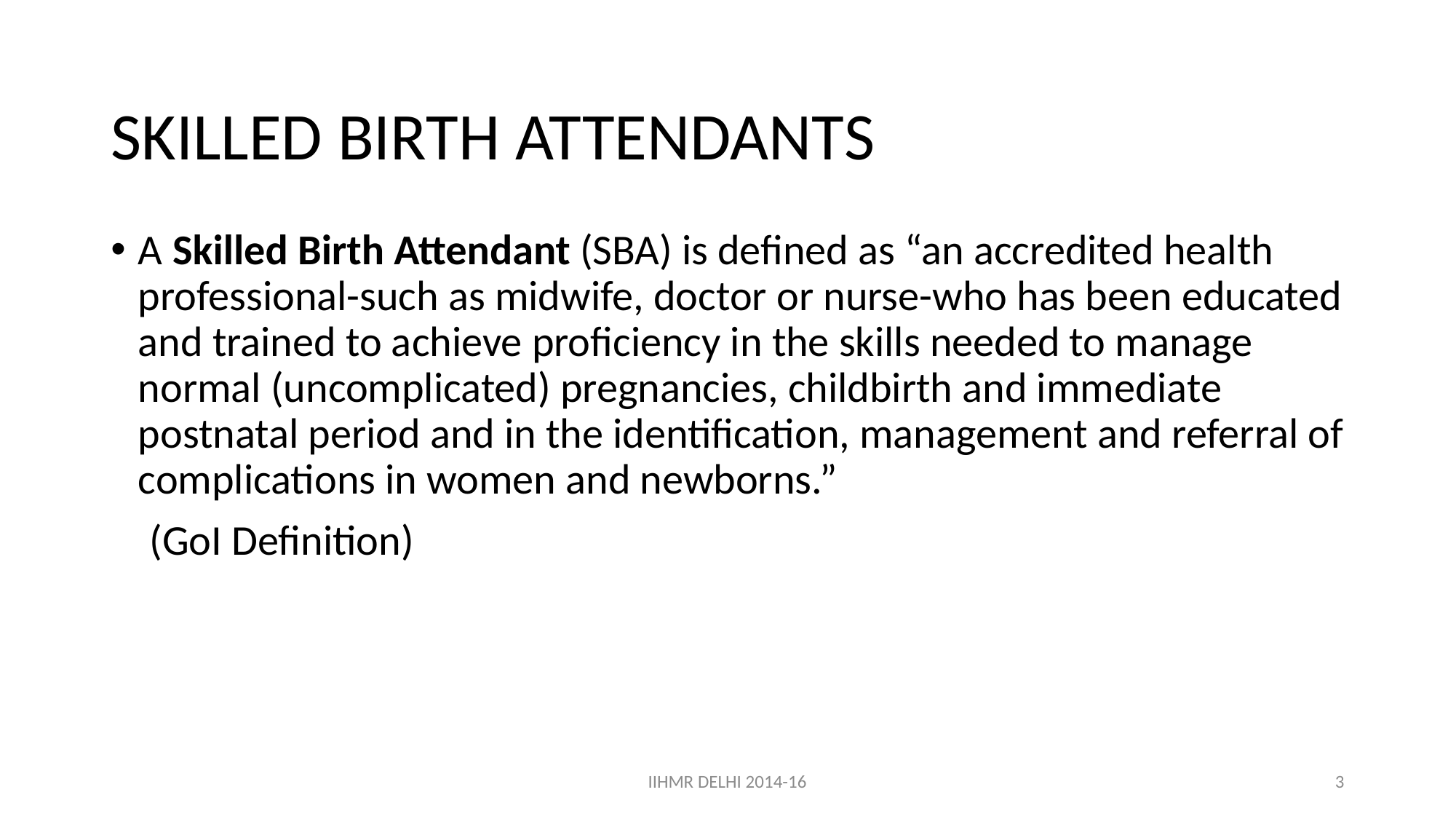

# SKILLED BIRTH ATTENDANTS
A Skilled Birth Attendant (SBA) is defined as “an accredited health professional-such as midwife, doctor or nurse-who has been educated and trained to achieve proficiency in the skills needed to manage normal (uncomplicated) pregnancies, childbirth and immediate postnatal period and in the identification, management and referral of complications in women and newborns.”
    (GoI Definition)

IIHMR DELHI 2014-16
3